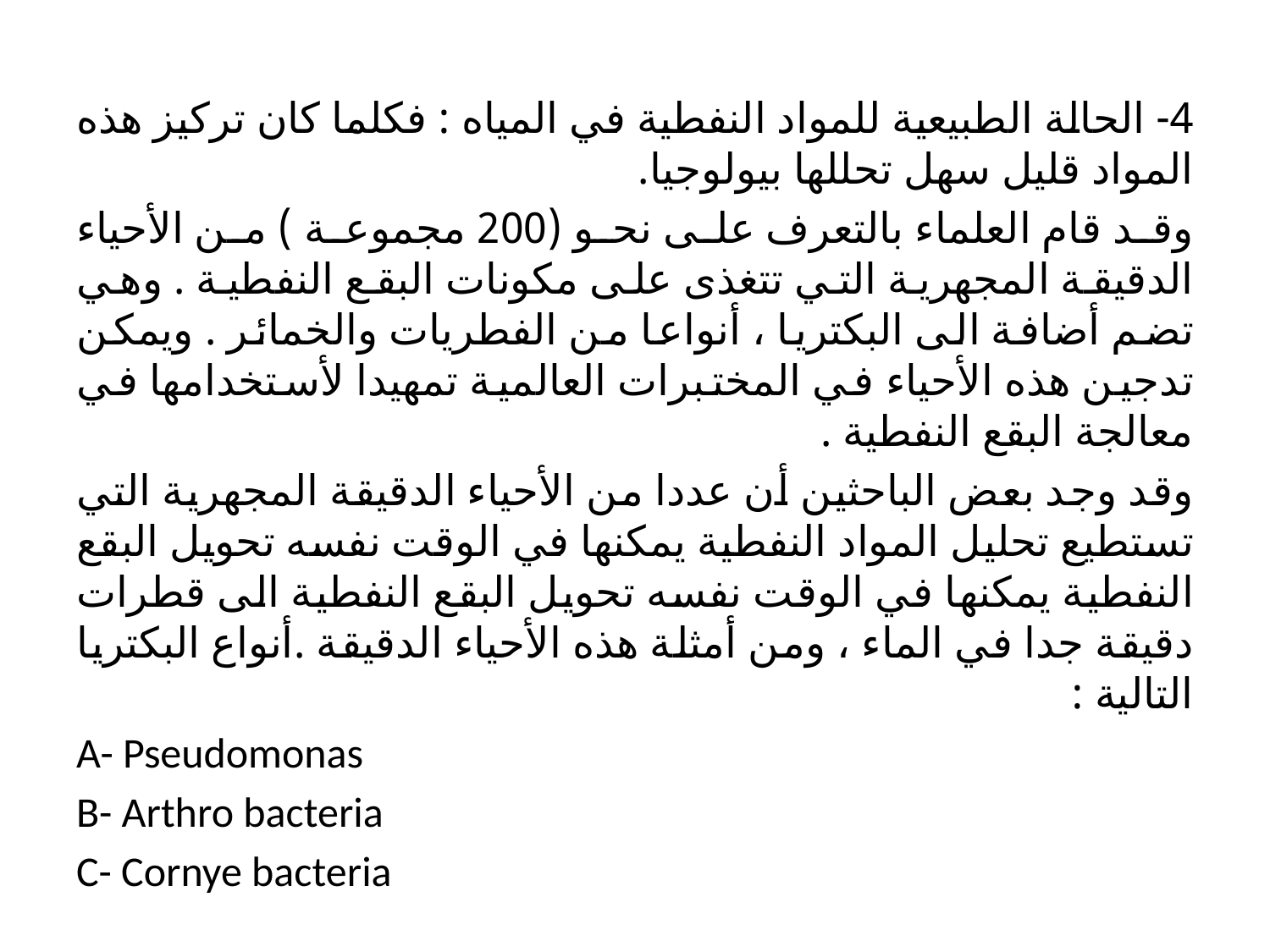

4- الحالة الطبيعية للمواد النفطية في المياه : فكلما كان تركيز هذه المواد قليل سهل تحللها بيولوجيا.
وقد قام العلماء بالتعرف على نحو (200 مجموعة ) من الأحياء الدقيقة المجهرية التي تتغذى على مكونات البقع النفطية . وهي تضم أضافة الى البكتريا ، أنواعا من الفطريات والخمائر . ويمكن تدجين هذه الأحياء في المختبرات العالمية تمهيدا لأستخدامها في معالجة البقع النفطية .
وقد وجد بعض الباحثين أن عددا من الأحياء الدقيقة المجهرية التي تستطيع تحليل المواد النفطية يمكنها في الوقت نفسه تحويل البقع النفطية يمكنها في الوقت نفسه تحويل البقع النفطية الى قطرات دقيقة جدا في الماء ، ومن أمثلة هذه الأحياء الدقيقة .أنواع البكتريا التالية :
A- Pseudomonas
B- Arthro bacteria
C- Cornye bacteria